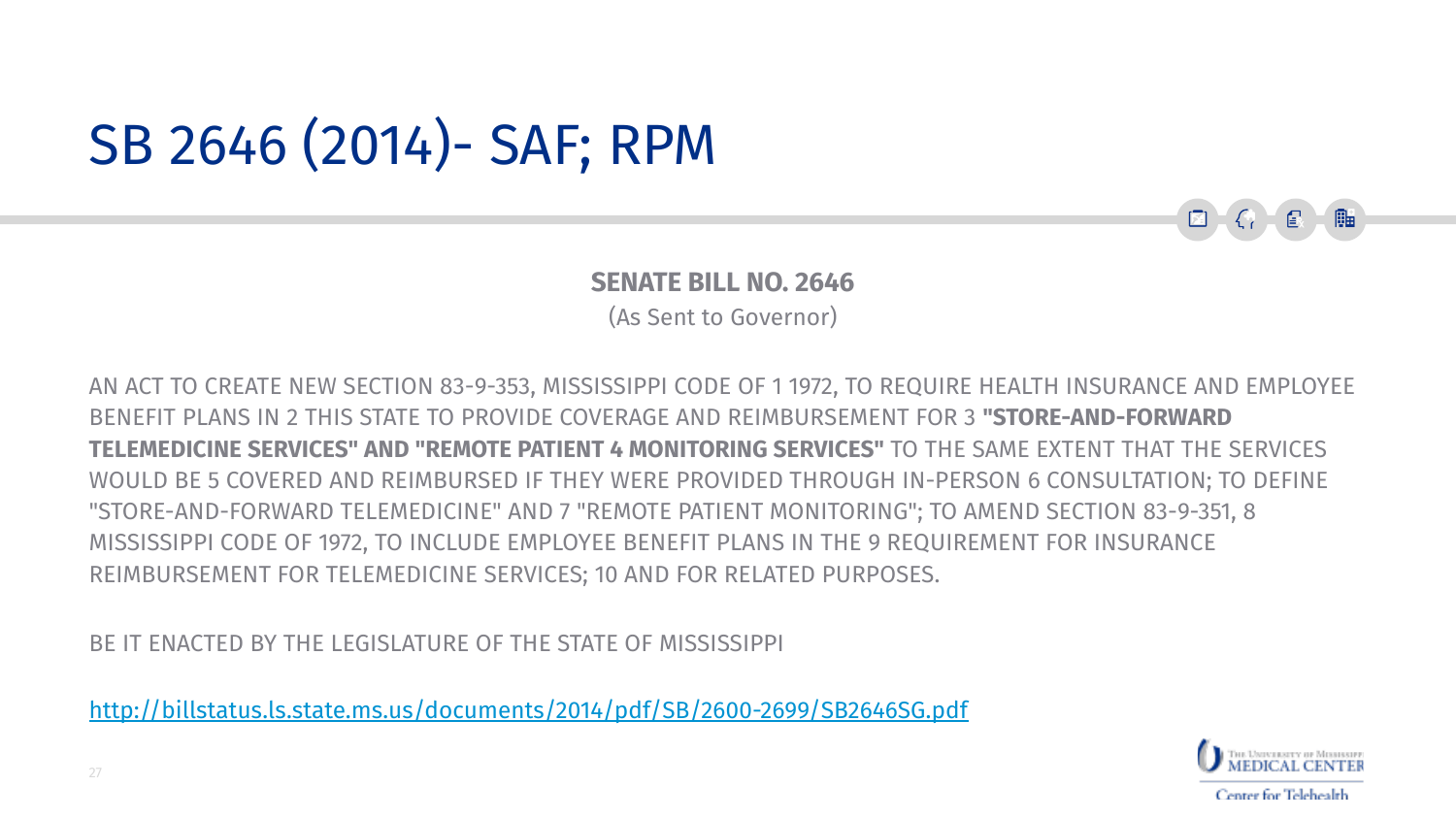

# SB 2646 (2014)- SAF; RPM
SENATE BILL NO. 2646
(As Sent to Governor)

AN ACT TO CREATE NEW SECTION 83-9-353, MISSISSIPPI CODE OF 1 1972, TO REQUIRE HEALTH INSURANCE AND EMPLOYEE BENEFIT PLANS IN 2 THIS STATE TO PROVIDE COVERAGE AND REIMBURSEMENT FOR 3 "STORE-AND-FORWARD TELEMEDICINE SERVICES" AND "REMOTE PATIENT 4 MONITORING SERVICES" TO THE SAME EXTENT THAT THE SERVICES WOULD BE 5 COVERED AND REIMBURSED IF THEY WERE PROVIDED THROUGH IN-PERSON 6 CONSULTATION; TO DEFINE "STORE-AND-FORWARD TELEMEDICINE" AND 7 "REMOTE PATIENT MONITORING"; TO AMEND SECTION 83-9-351, 8 MISSISSIPPI CODE OF 1972, TO INCLUDE EMPLOYEE BENEFIT PLANS IN THE 9 REQUIREMENT FOR INSURANCE REIMBURSEMENT FOR TELEMEDICINE SERVICES; 10 AND FOR RELATED PURPOSES.

BE IT ENACTED BY THE LEGISLATURE OF THE STATE OF MISSISSIPPI

http://billstatus.ls.state.ms.us/documents/2014/pdf/SB/2600-2699/SB2646SG.pdf

27